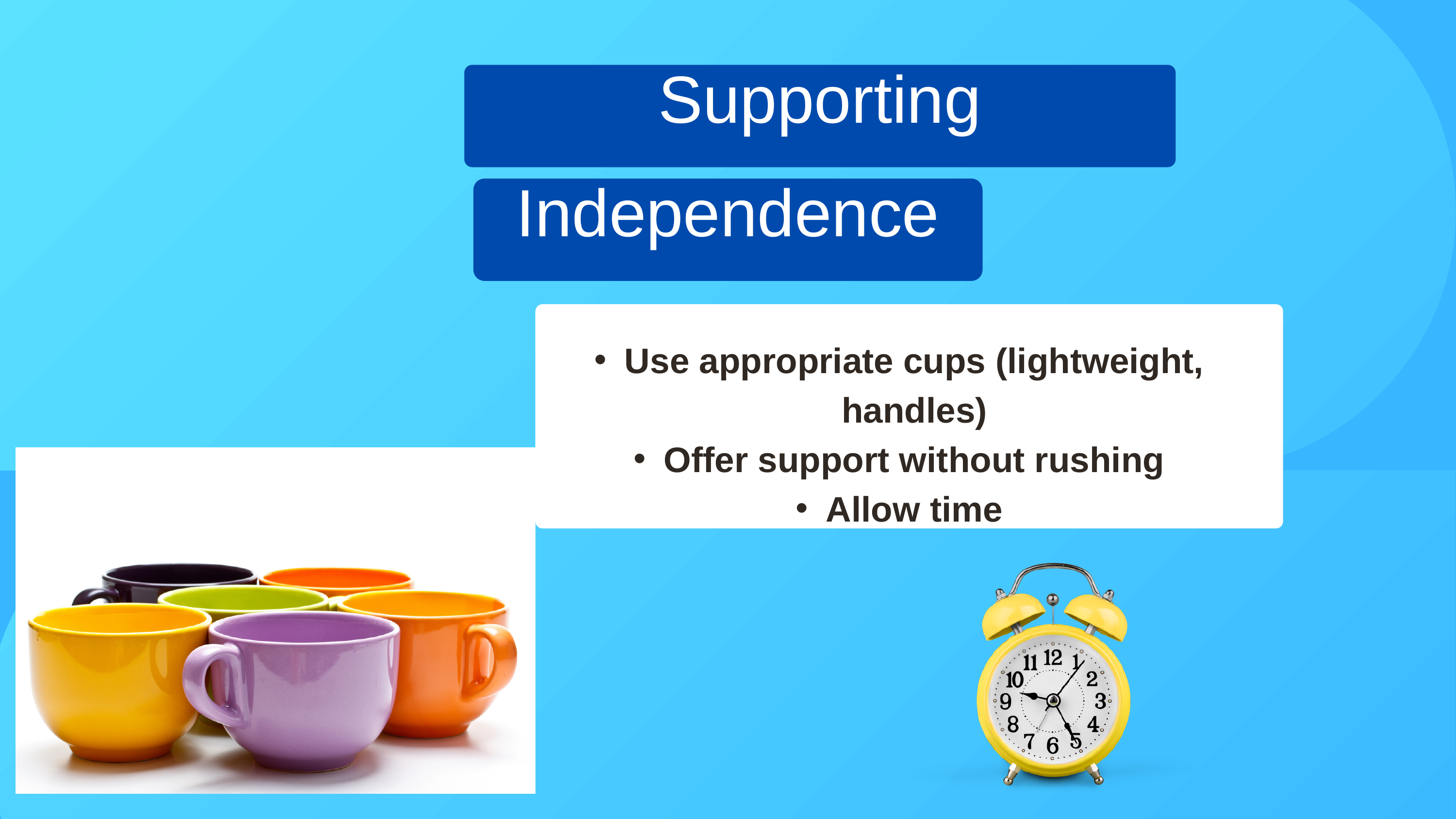

Supporting

Independence

Use appropriate cups (lightweight, handles)
Offer support without rushing
Allow time